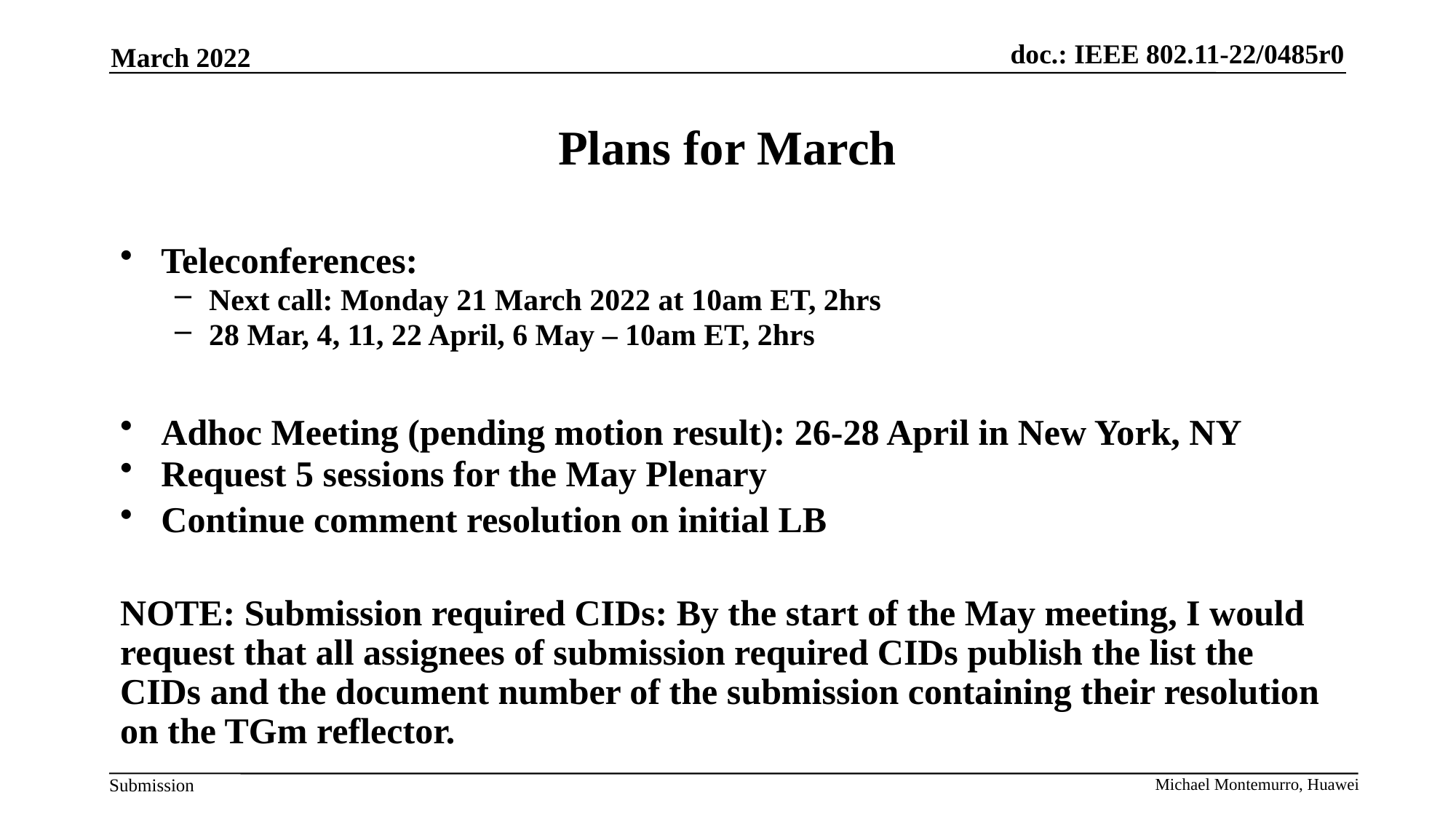

March 2022
# Plans for March
Teleconferences:
Next call: Monday 21 March 2022 at 10am ET, 2hrs
28 Mar, 4, 11, 22 April, 6 May – 10am ET, 2hrs

Adhoc Meeting (pending motion result): 26-28 April in New York, NY
Request 5 sessions for the May Plenary
Continue comment resolution on initial LB

NOTE: Submission required CIDs: By the start of the May meeting, I would request that all assignees of submission required CIDs publish the list the CIDs and the document number of the submission containing their resolution on the TGm reflector.
Michael Montemurro, Huawei